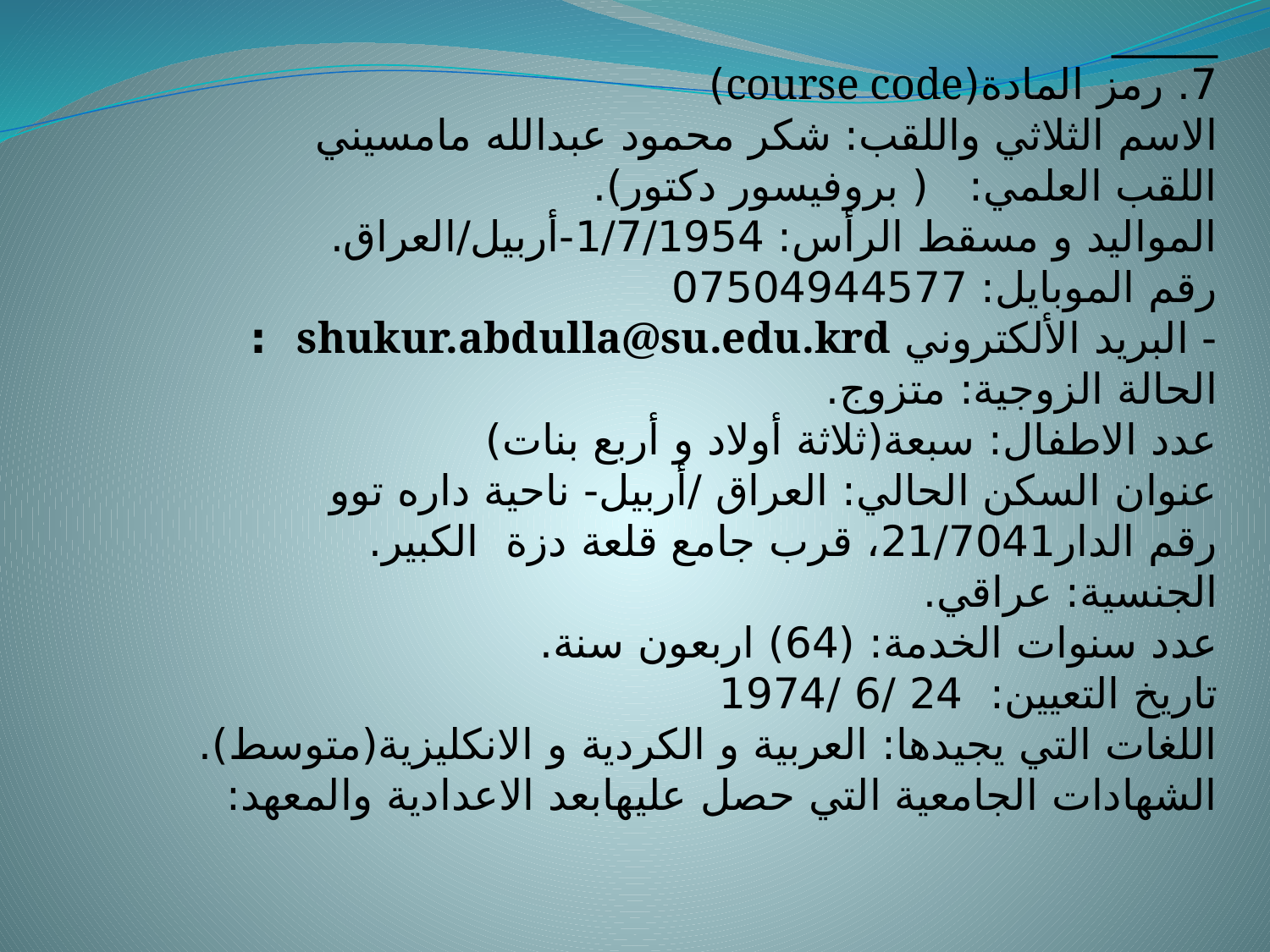

_____
7. رمز المادة(course code)
الاسم الثلاثي واللقب: شكر محمود عبدالله مامسيني
اللقب العلمي:   ( بروفيسور دكتور).
المواليد و مسقط الرأس: 1/7/1954-أربيل/العراق.
رقم الموبايل: 07504944577
- البريد الألكتروني shukur.abdulla@su.edu.krd  :
الحالة الزوجية: متزوج.
عدد الاطفال: سبعة(ثلاثة أولاد و أربع بنات)
عنوان السكن الحالي: العراق /أربيل- ناحية داره توو
رقم الدار21/7041، قرب جامع قلعة دزة  الكبير.
الجنسية: عراقي.
عدد سنوات الخدمة: (64) اربعون سنة.
تاريخ التعيين:  24 /6 /1974
اللغات التي يجيدها: العربية و الكردية و الانكليزية(متوسط).
الشهادات الجامعية التي حصل عليهابعد الاعدادية والمعهد: